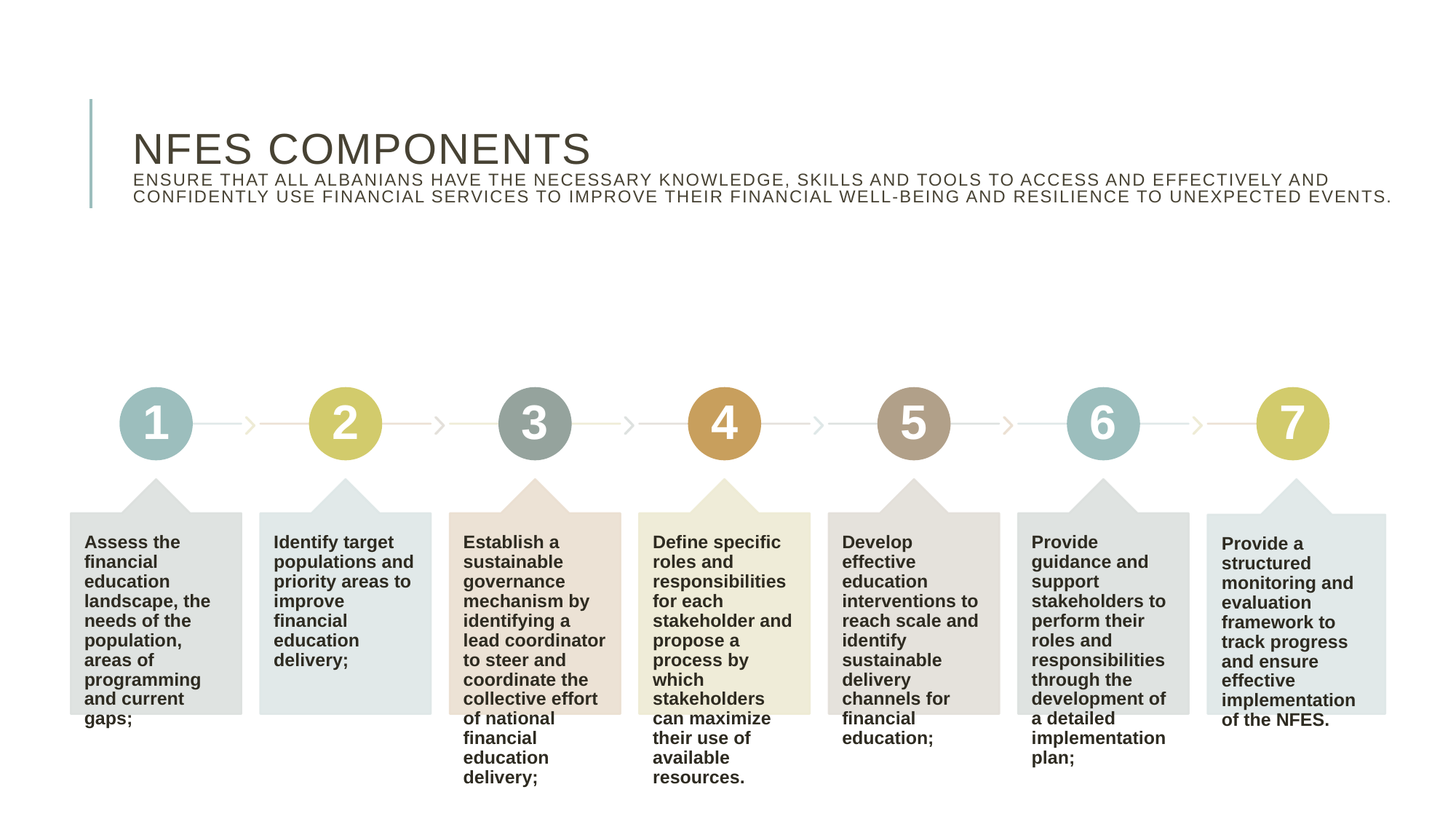

# NFES Components ensure that all Albanians have the necessary knowledge, skills and tools to access and effectively and confidently use financial services to improve their financial well-being and resilience to unexpected events.
1
Assess the financial education landscape, the needs of the population, areas of programming and current gaps;
2
Identify target populations and priority areas to improve financial education delivery;
3
Establish a sustainable governance mechanism by identifying a lead coordinator to steer and coordinate the collective effort of national financial education delivery;
4
Define specific roles and responsibilities for each stakeholder and propose a process by which stakeholders can maximize their use of available resources.
5
Develop effective education interventions to reach scale and identify sustainable delivery channels for financial education;
6
Provide guidance and support stakeholders to perform their roles and responsibilities through the development of a detailed implementation plan;
7
Provide a structured monitoring and evaluation framework to track progress and ensure effective implementation of the NFES.